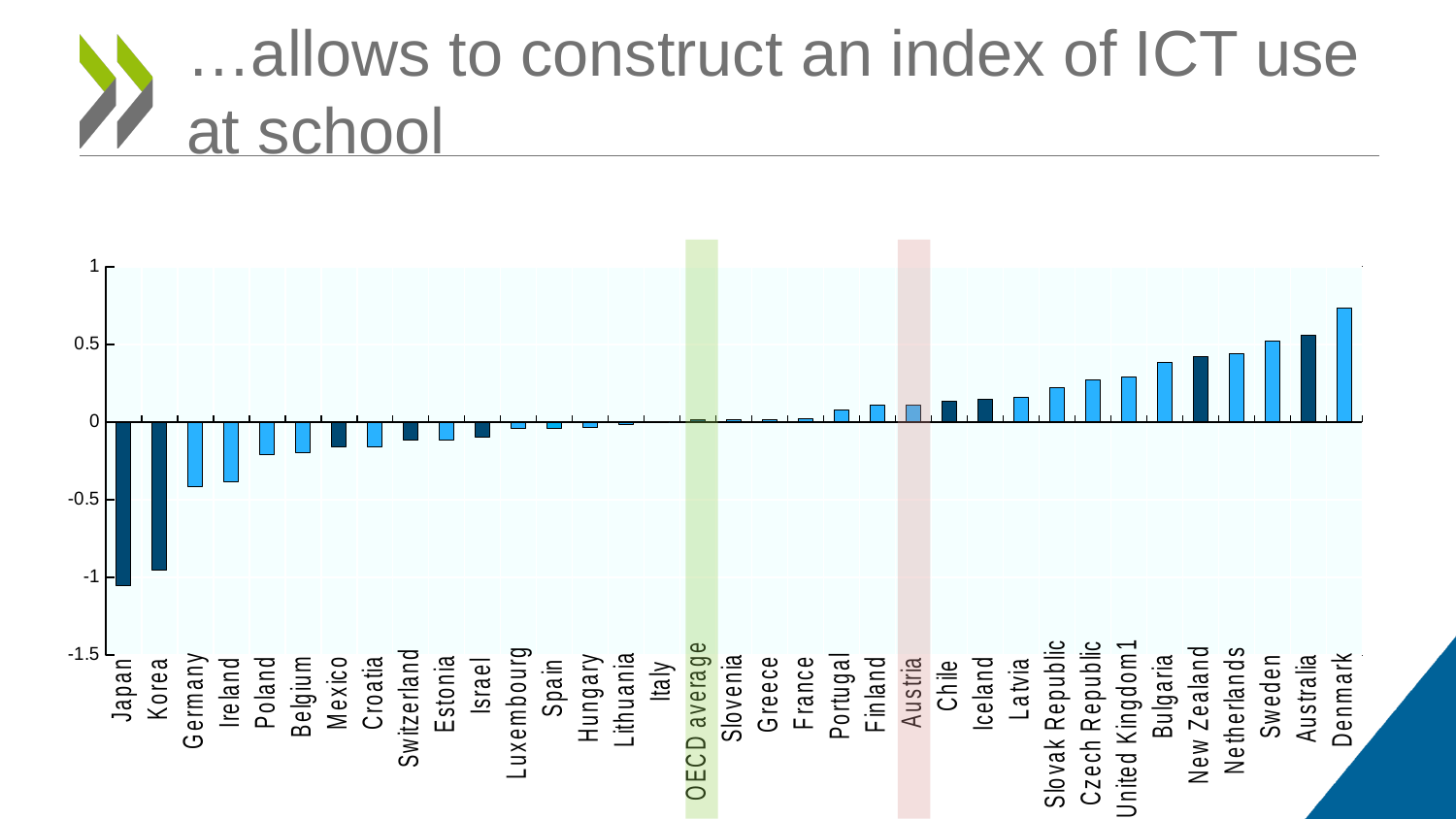

# …allows to construct an index of ICT use at school

### Chart

| Category | Index of ICT use at school |
|---|---|
| Japan | -1.054540774572408 |
| Korea | -0.953163802185883 |
| Germany | -0.41507242882986506 |
| Ireland | -0.3834083478550825 |
| Poland | -0.20967514665505188 |
| Belgium | -0.1954520425326927 |
| Mexico | -0.1589920642828303 |
| Croatia | -0.1580262168600056 |
| Switzerland | -0.11576351038697119 |
| Estonia | -0.1129921341617869 |
| Israel | -0.09569257482882304 |
| Luxembourg | -0.041243840820577755 |
| Spain | -0.03939461882334064 |
| Hungary | -0.03598367239805088 |
| Lithuania | -0.0150107599691089 |
| Italy | 0.001425863930235074 |
| OECD average | 0.0147522947719271 |
| Slovenia | 0.01626341011721542 |
| Greece | 0.01722110827785468 |
| France | 0.02082360029885142 |
| Portugal | 0.07843980760003504 |
| Finland | 0.1117721687703791 |
| Austria | 0.1117776724609775 |
| Chile | 0.13682324677421978 |
| Iceland | 0.148303639225266 |
| Latvia | 0.1575566725225834 |
| Slovak Republic | 0.2208913354475019 |
| Czech Republic | 0.2747641101143101 |
| United Kingdom1 | 0.2909656895222568 |
| Bulgaria | 0.3860756173249175 |
| New Zealand | 0.42234233560581325 |
| Netherlands | 0.44058144253766424 |
| Sweden | 0.5203839639812644 |
| Australia | 0.5614650105017568 |
| Denmark | 0.7368950185749193 |